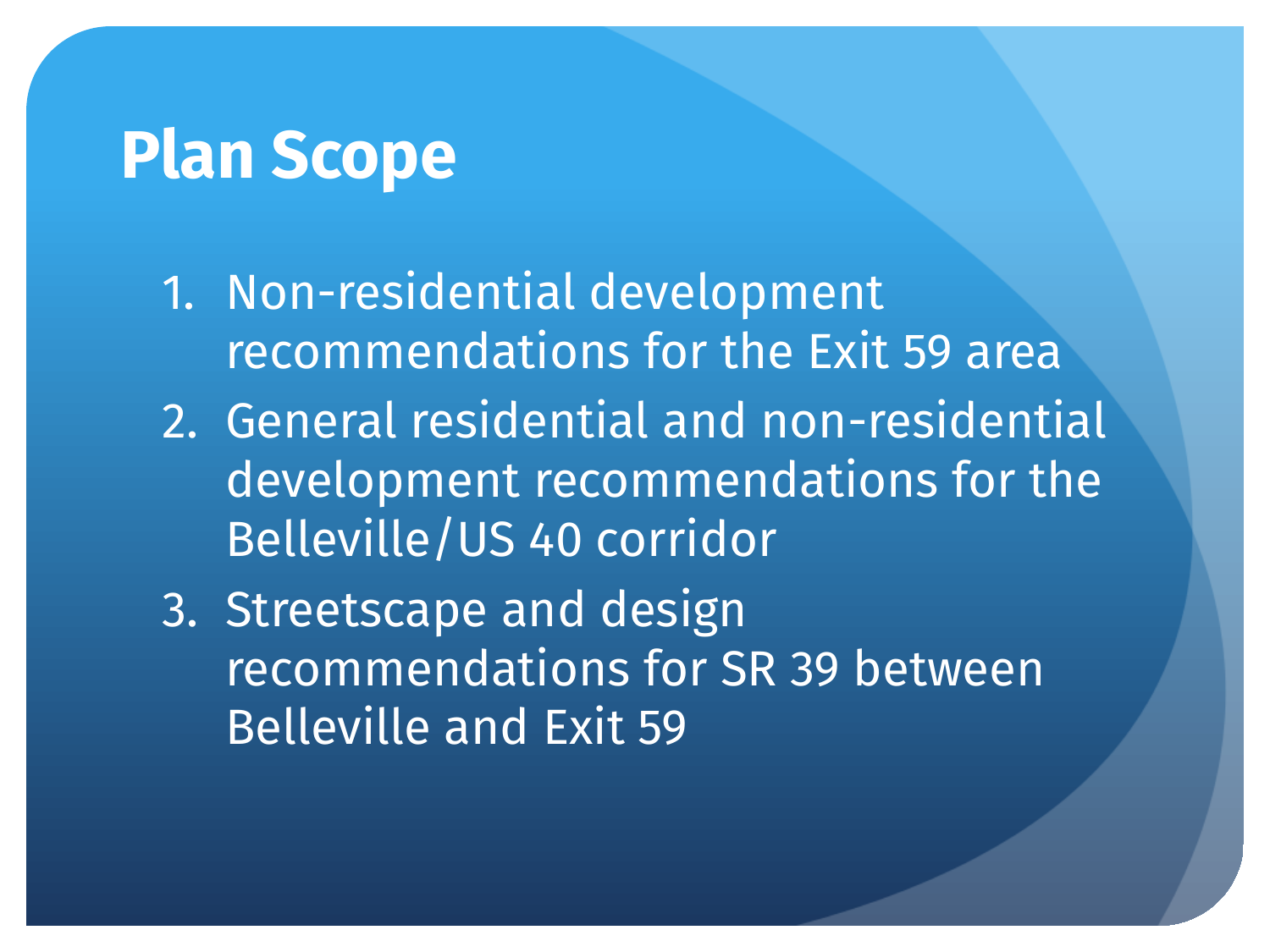

# Plan Scope
Non-residential development recommendations for the Exit 59 area
General residential and non-residential development recommendations for the Belleville/US 40 corridor
Streetscape and design recommendations for SR 39 between Belleville and Exit 59